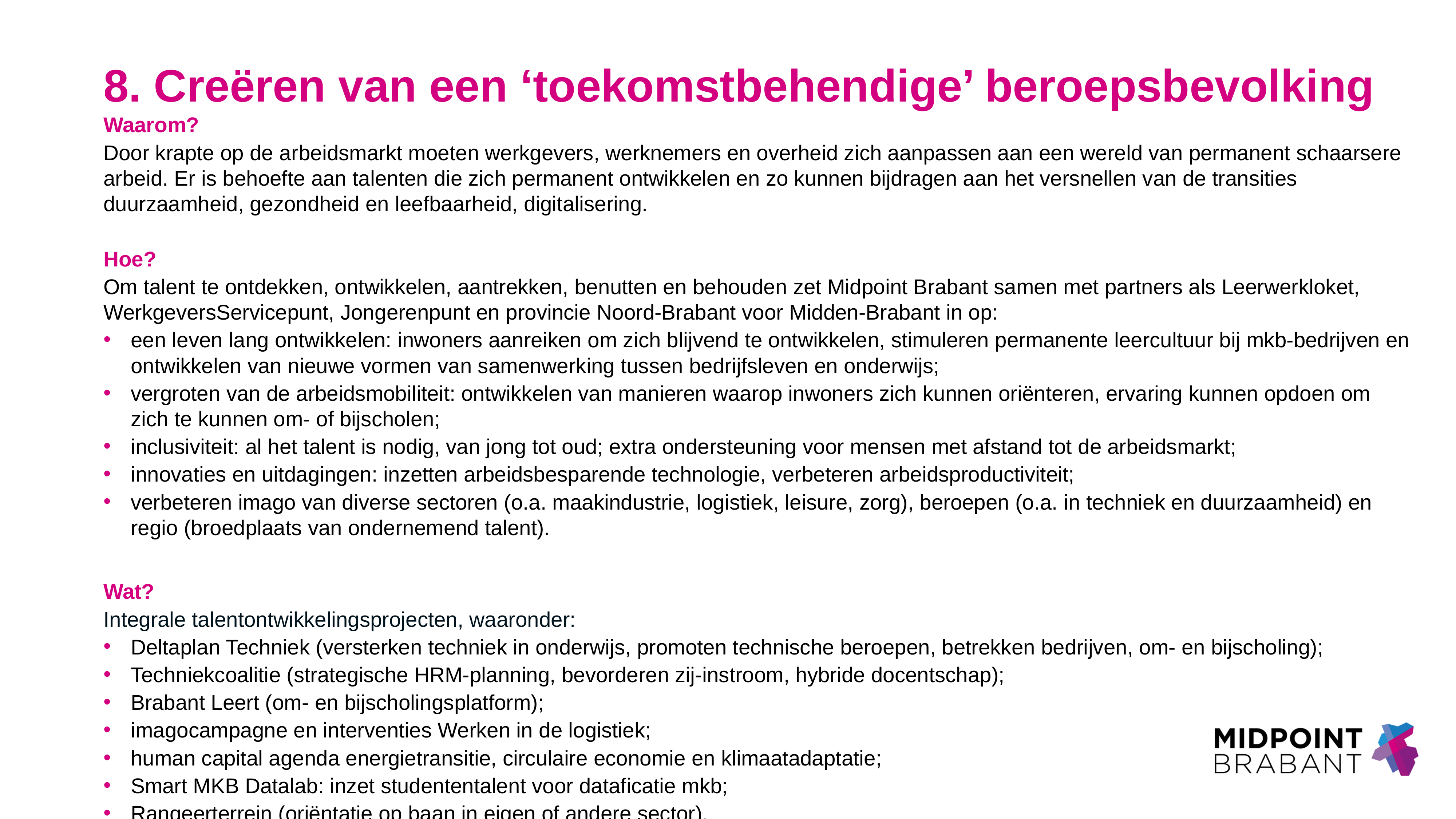

# 8. Creëren van een ‘toekomstbehendige’ beroepsbevolking
Waarom?
Door krapte op de arbeidsmarkt moeten werkgevers, werknemers en overheid zich aanpassen aan een wereld van permanent schaarsere arbeid. Er is behoefte aan talenten die zich permanent ontwikkelen en zo kunnen bijdragen aan het versnellen van de transities duurzaamheid, gezondheid en leefbaarheid, digitalisering.

Hoe?
Om talent te ontdekken, ontwikkelen, aantrekken, benutten en behouden zet Midpoint Brabant samen met partners als Leerwerkloket, WerkgeversServicepunt, Jongerenpunt en provincie Noord-Brabant voor Midden-Brabant in op:
een leven lang ontwikkelen: inwoners aanreiken om zich blijvend te ontwikkelen, stimuleren permanente leercultuur bij mkb-bedrijven en ontwikkelen van nieuwe vormen van samenwerking tussen bedrijfsleven en onderwijs;
vergroten van de arbeidsmobiliteit: ontwikkelen van manieren waarop inwoners zich kunnen oriënteren, ervaring kunnen opdoen om zich te kunnen om- of bijscholen;
inclusiviteit: al het talent is nodig, van jong tot oud; extra ondersteuning voor mensen met afstand tot de arbeidsmarkt;
innovaties en uitdagingen: inzetten arbeidsbesparende technologie, verbeteren arbeidsproductiviteit;
verbeteren imago van diverse sectoren (o.a. maakindustrie, logistiek, leisure, zorg), beroepen (o.a. in techniek en duurzaamheid) en regio (broedplaats van ondernemend talent).

Wat?
Integrale talentontwikkelingsprojecten, waaronder:
Deltaplan Techniek (versterken techniek in onderwijs, promoten technische beroepen, betrekken bedrijven, om- en bijscholing);
Techniekcoalitie (strategische HRM-planning, bevorderen zij-instroom, hybride docentschap);
Brabant Leert (om- en bijscholingsplatform);
imagocampagne en interventies Werken in de logistiek;
human capital agenda energietransitie, circulaire economie en klimaatadaptatie;
Smart MKB Datalab: inzet studententalent voor dataficatie mkb;
Rangeerterrein (oriëntatie op baan in eigen of andere sector).